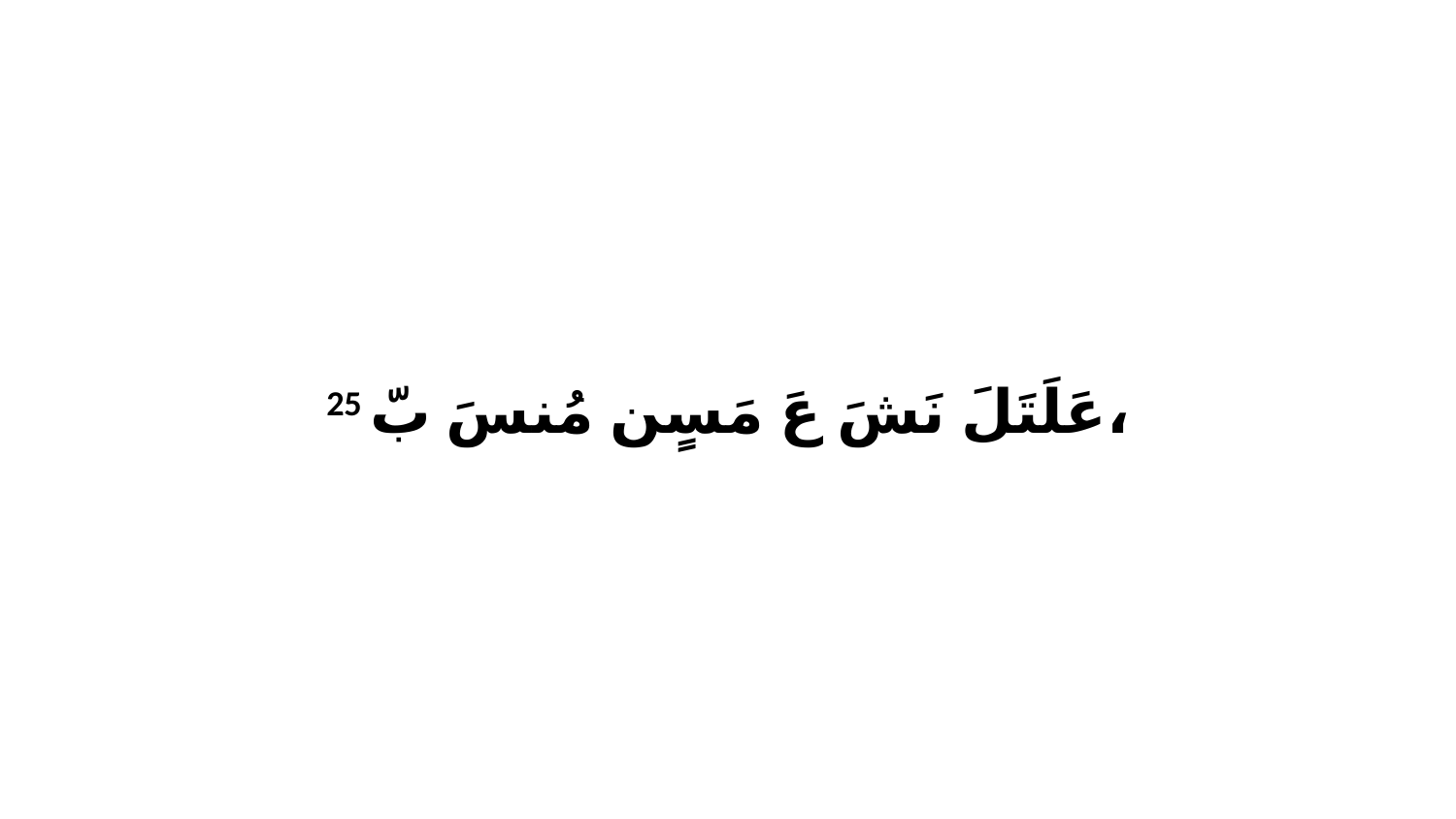

25 عَلَتَلَ نَشَ عَ مَسٍن مُنسَ بّ،